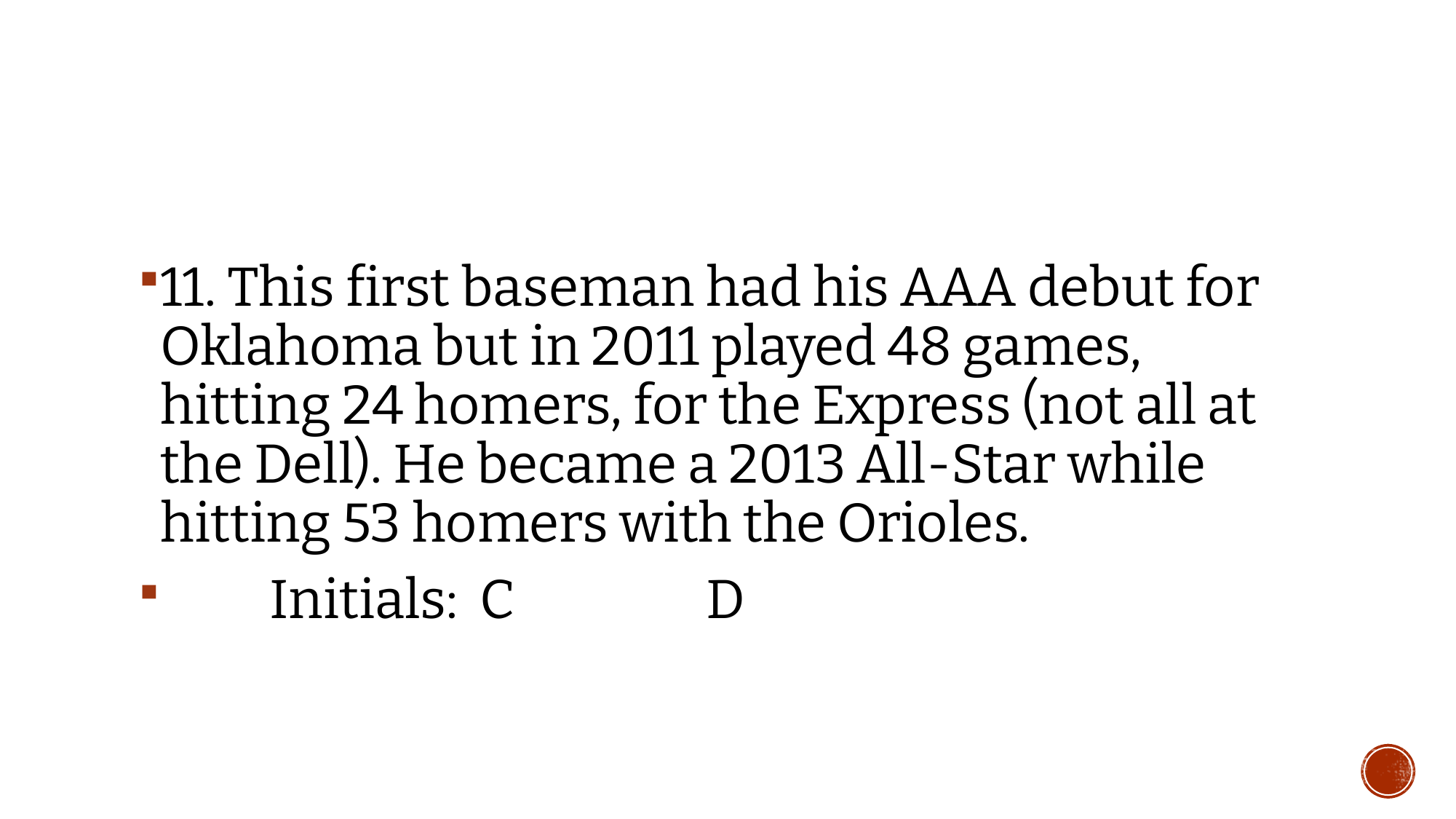

#
11. This first baseman had his AAA debut for Oklahoma but in 2011 played 48 games, hitting 24 homers, for the Express (not all at the Dell). He became a 2013 All-Star while hitting 53 homers with the Orioles.
	Initials:  C		D